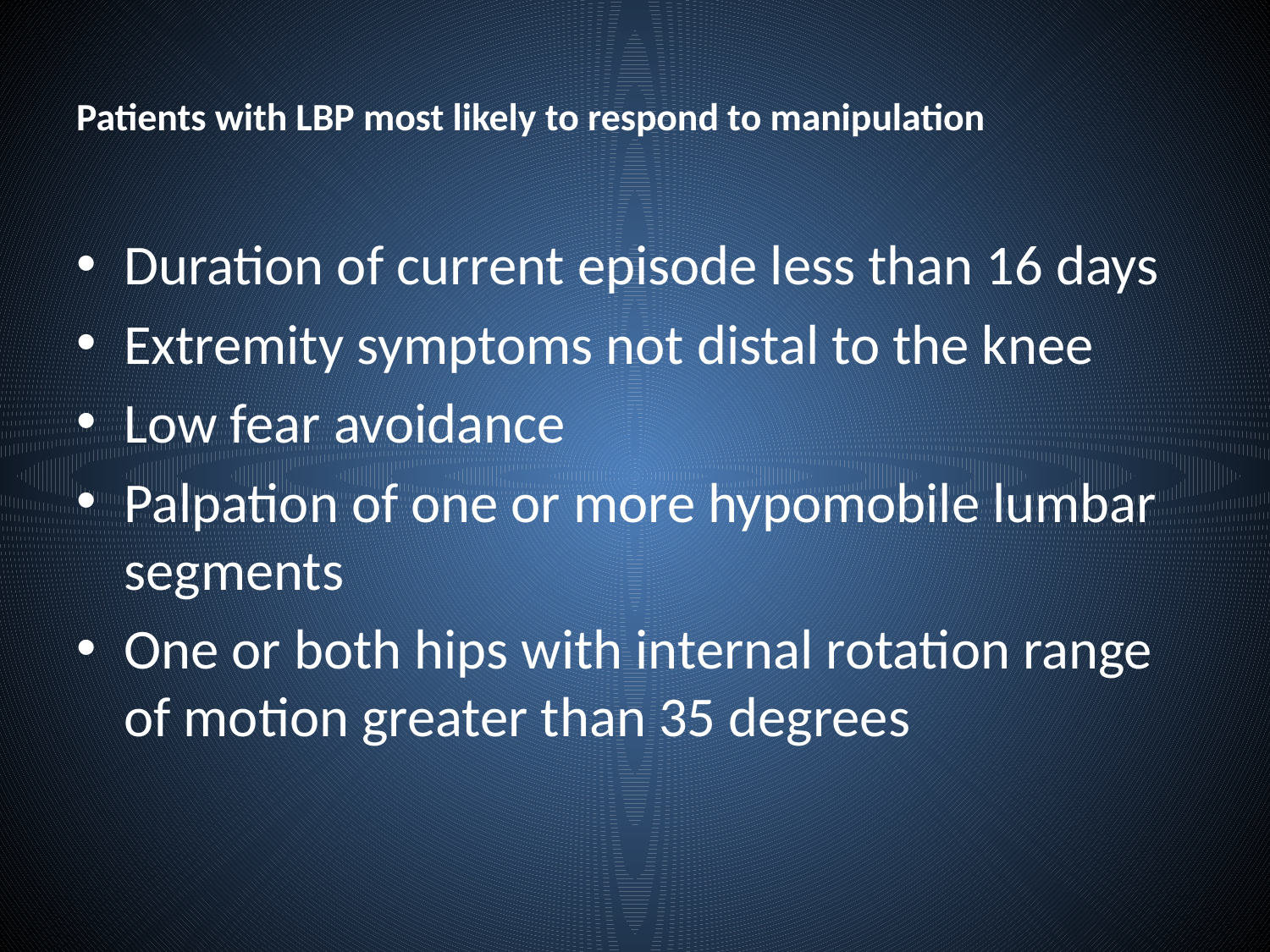

# Patients with LBP most likely to respond to manipulation
Duration of current episode less than 16 days
Extremity symptoms not distal to the knee
Low fear avoidance
Palpation of one or more hypomobile lumbar segments
One or both hips with internal rotation range of motion greater than 35 degrees